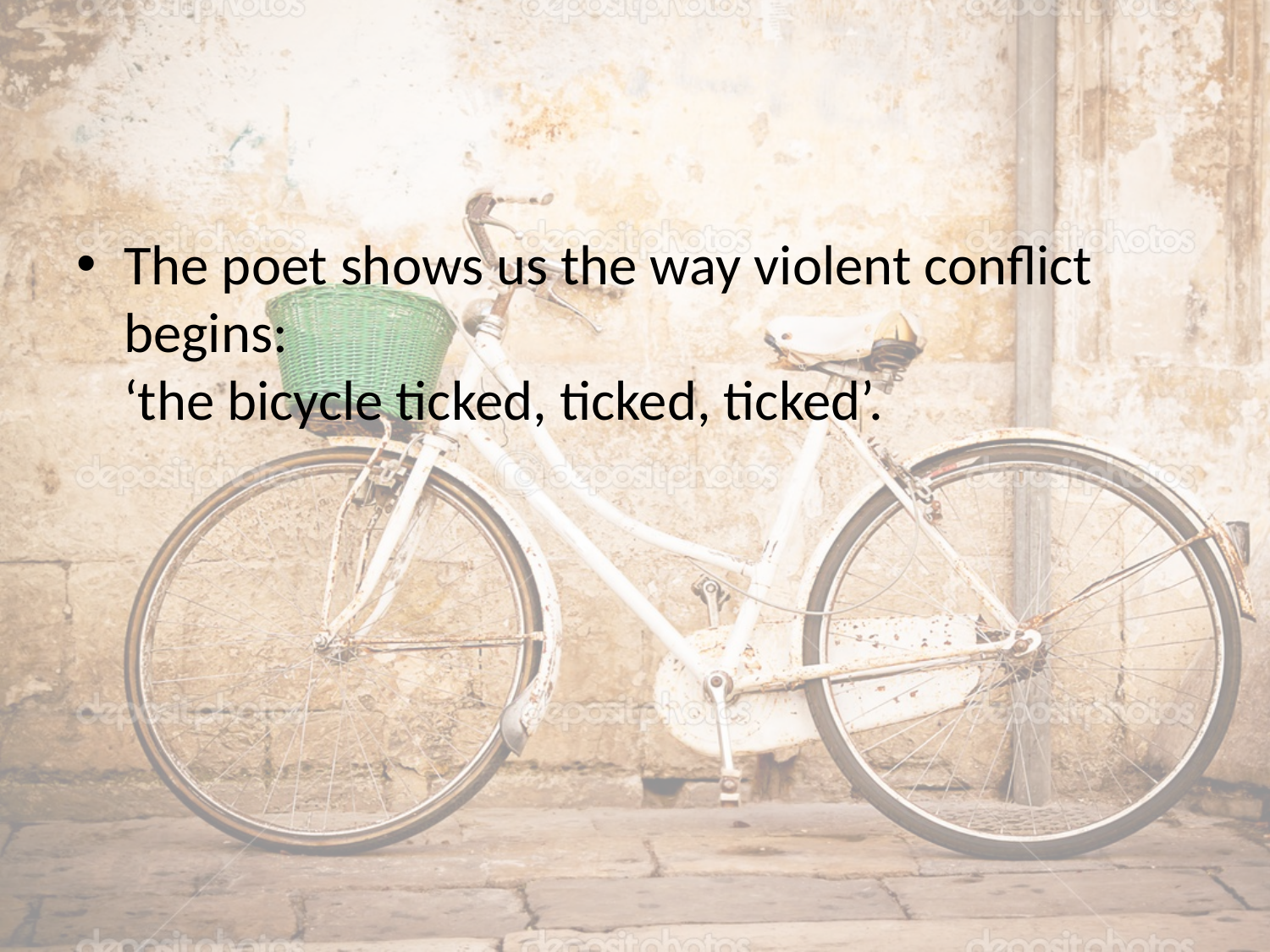

#
The poet shows us the way violent conflict begins:
‘the bicycle ticked, ticked, ticked’.